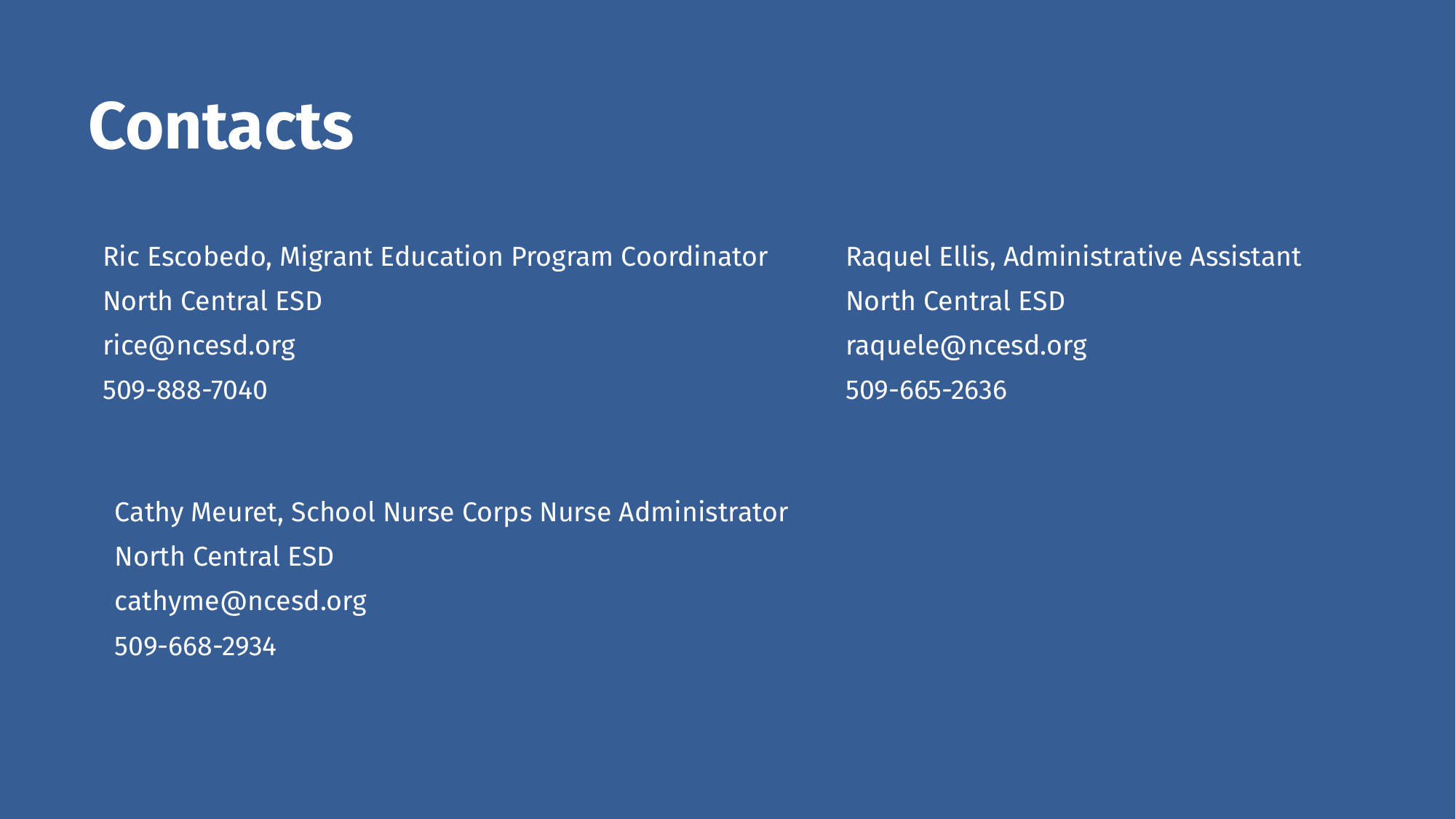

Contacts

Raquel Ellis, Administrative Assistant
North Central ESD
raquele@ncesd.org
509-665-2636
Ric Escobedo, Migrant Education Program Coordinator
North Central ESD
rice@ncesd.org
509-888-7040
Cathy Meuret, School Nurse Corps Nurse Administrator
North Central ESD
cathyme@ncesd.org
509-668-2934